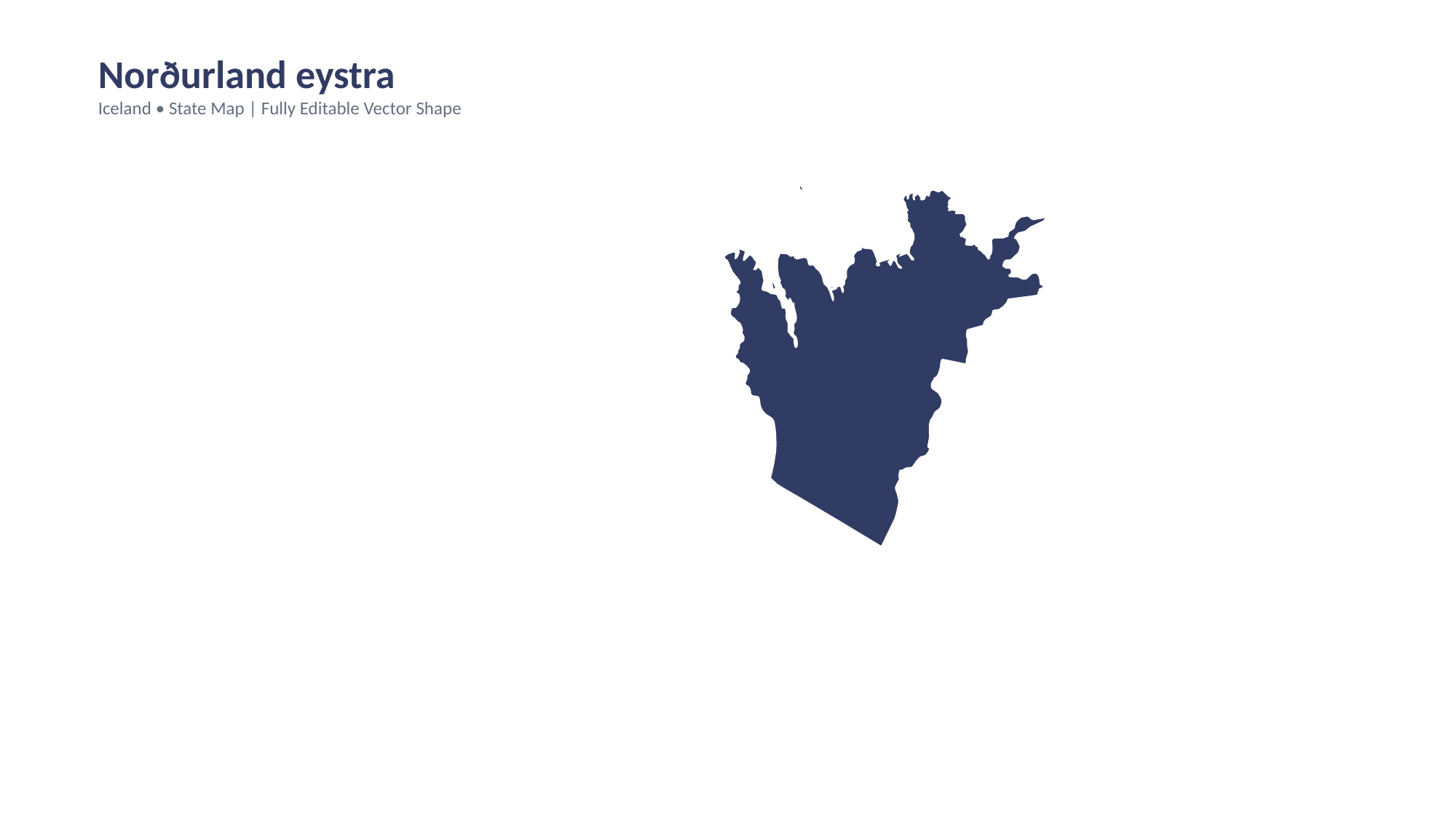

Norðurland eystra
Iceland • State Map | Fully Editable Vector Shape